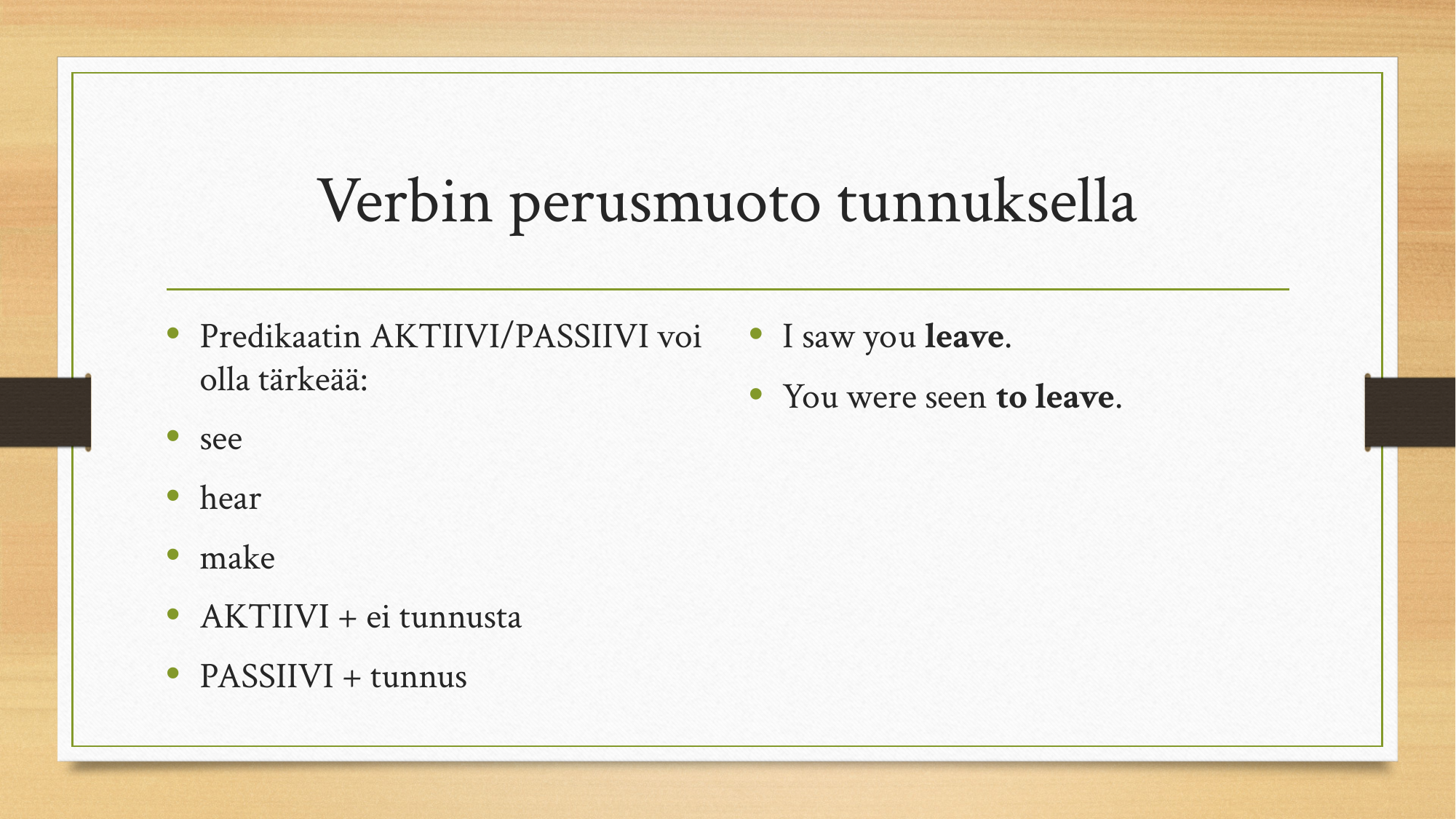

# Verbin perusmuoto tunnuksella
Predikaatin AKTIIVI/PASSIIVI voi olla tärkeää:
see
hear
make
AKTIIVI + ei tunnusta
PASSIIVI + tunnus
I saw you leave.
You were seen to leave.